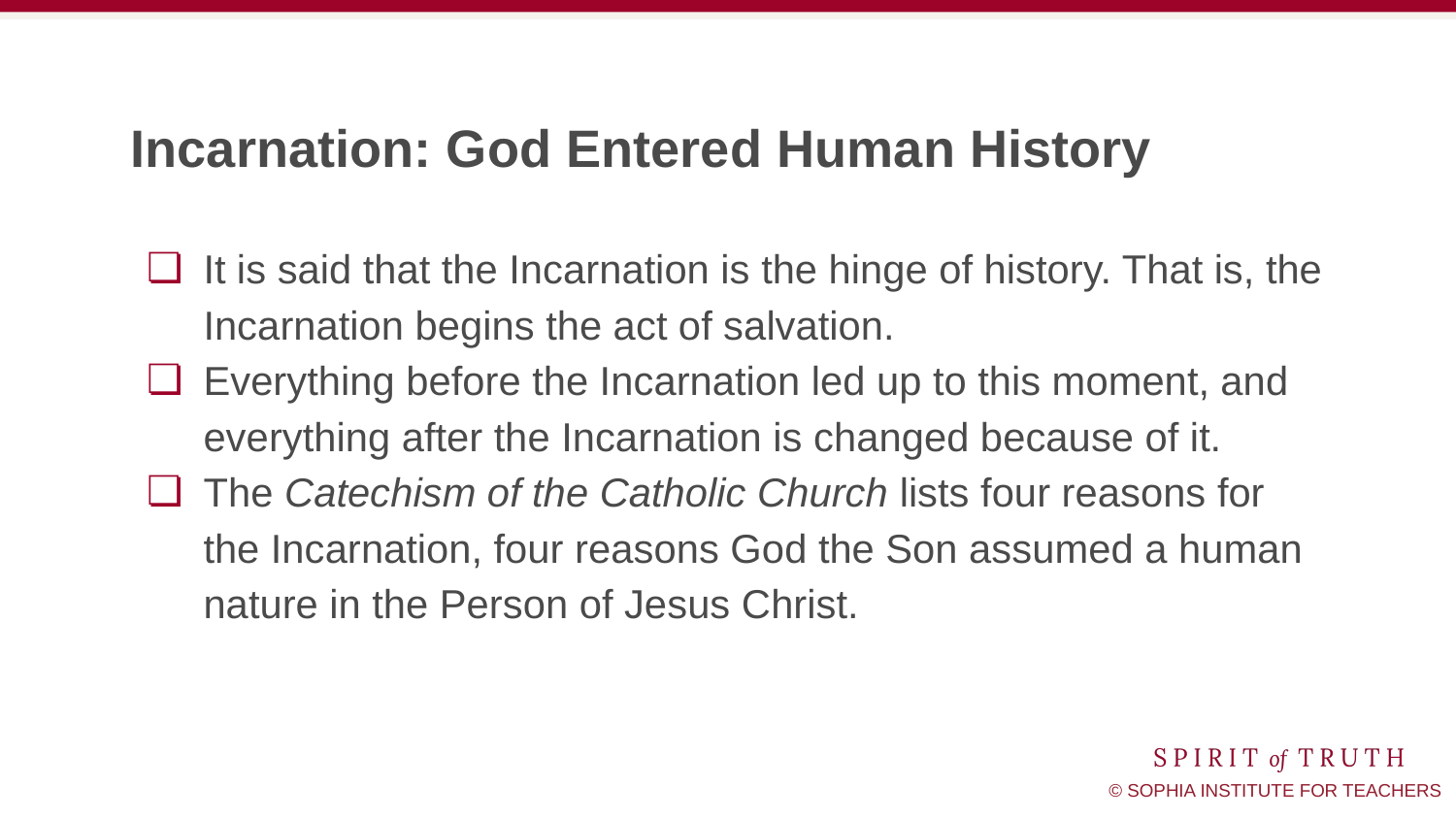

# Incarnation: God Entered Human History
It is said that the Incarnation is the hinge of history. That is, the Incarnation begins the act of salvation.
Everything before the Incarnation led up to this moment, and everything after the Incarnation is changed because of it.
The Catechism of the Catholic Church lists four reasons for the Incarnation, four reasons God the Son assumed a human nature in the Person of Jesus Christ.